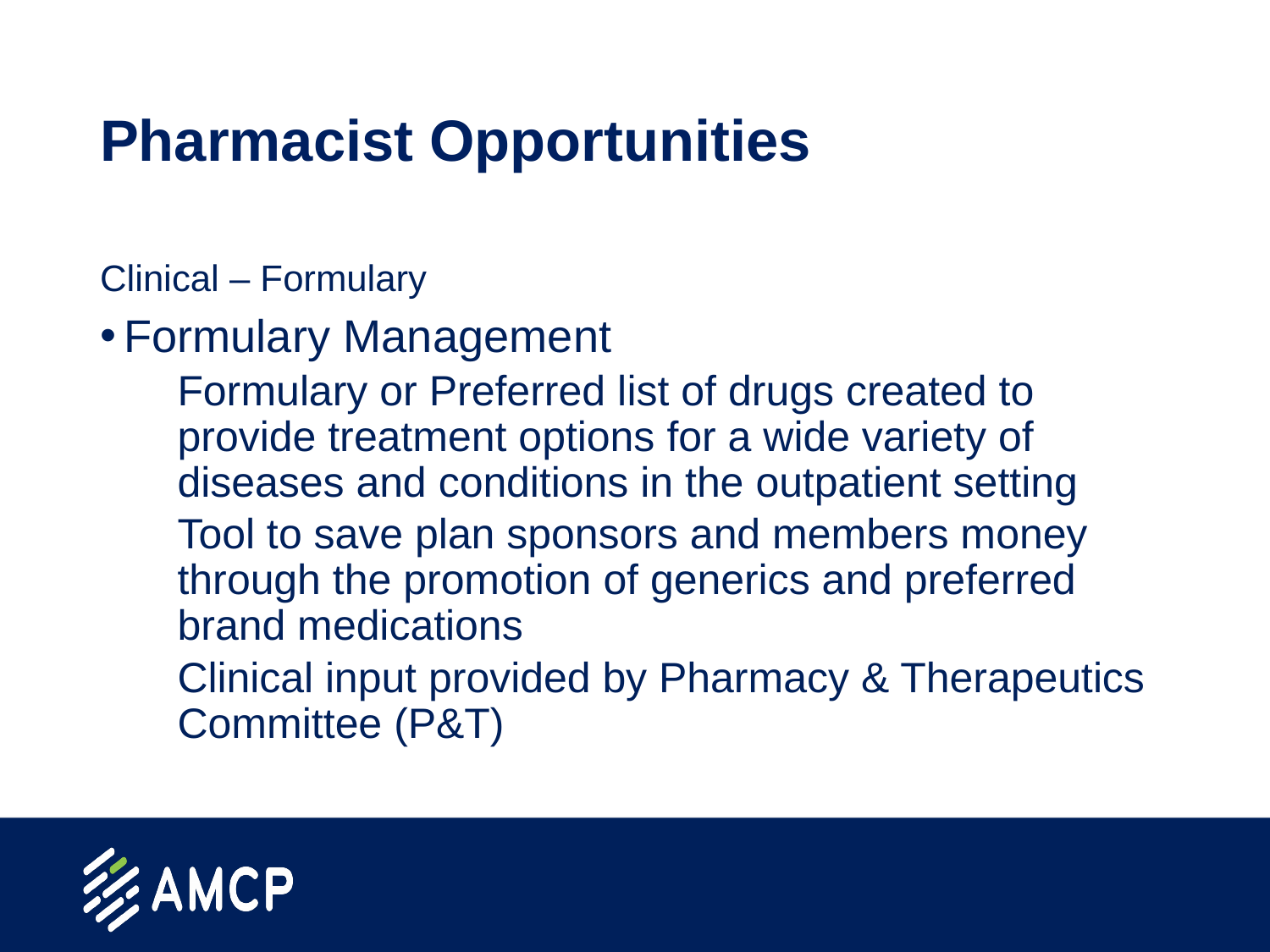

# Pharmacist Opportunities
Clinical – Formulary
Formulary Management
Formulary or Preferred list of drugs created to provide treatment options for a wide variety of diseases and conditions in the outpatient setting
Tool to save plan sponsors and members money through the promotion of generics and preferred brand medications
Clinical input provided by Pharmacy & Therapeutics Committee (P&T)